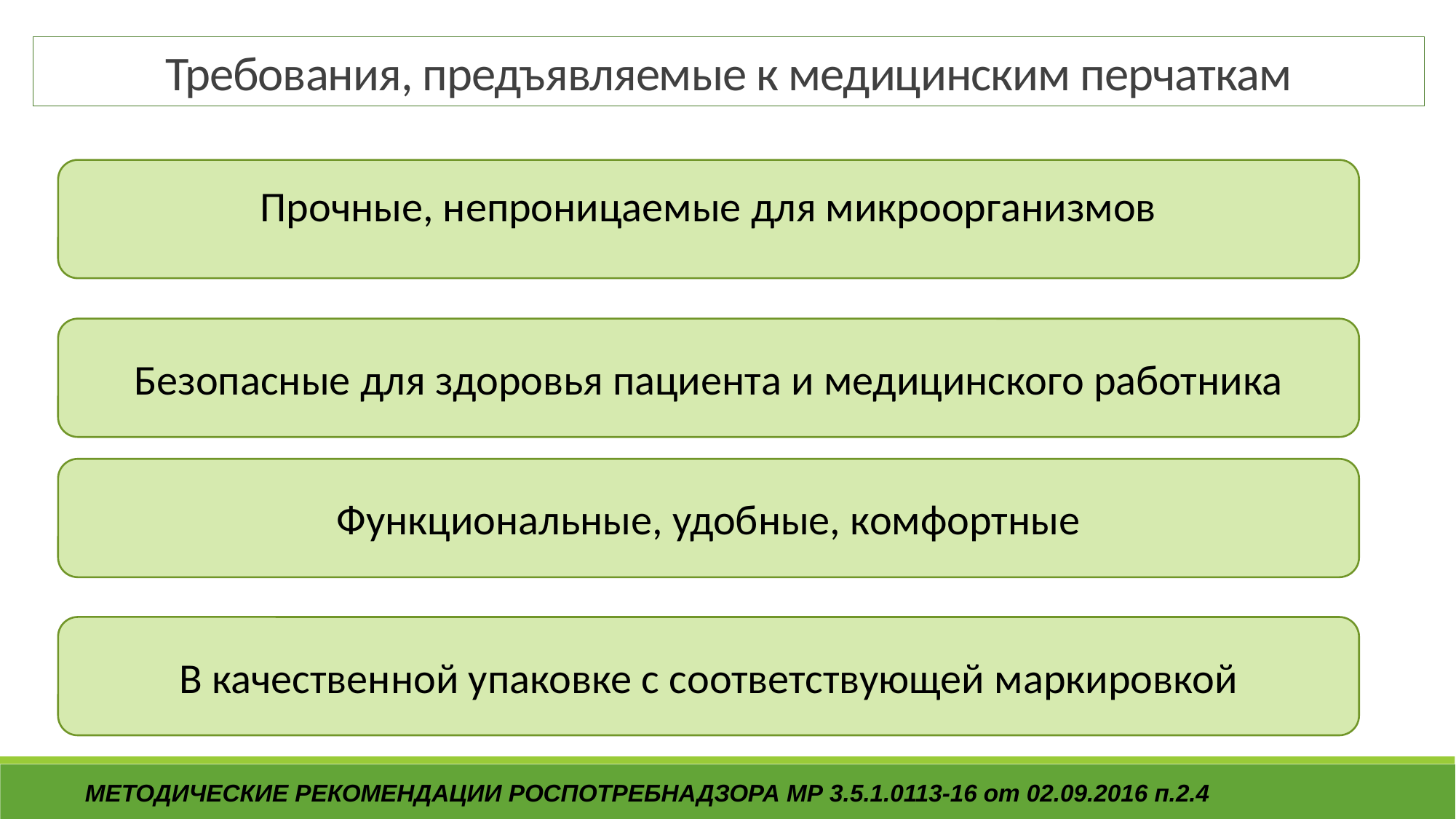

Требования, предъявляемые к медицинским перчаткам
Прочные, непроницаемые для микроорганизмов

Безопасные для здоровья пациента и медицинского работника
Функциональные, удобные, комфортные
В качественной упаковке с соответствующей маркировкой
МЕТОДИЧЕСКИЕ РЕКОМЕНДАЦИИ РОСПОТРЕБНАДЗОРА МР 3.5.1.0113-16 от 02.09.2016 п.2.4